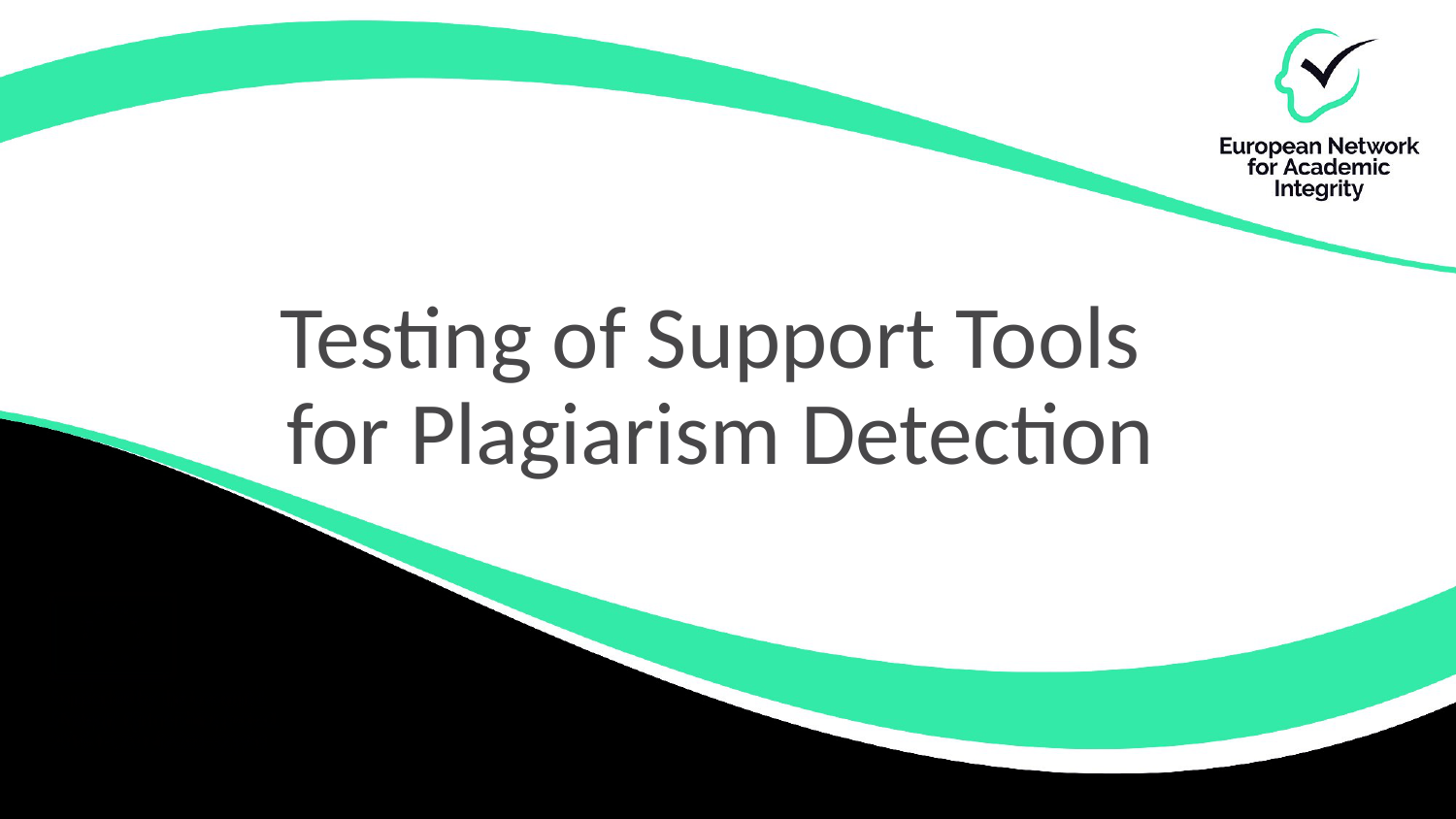

# Testing of Support Tools for Plagiarism Detection